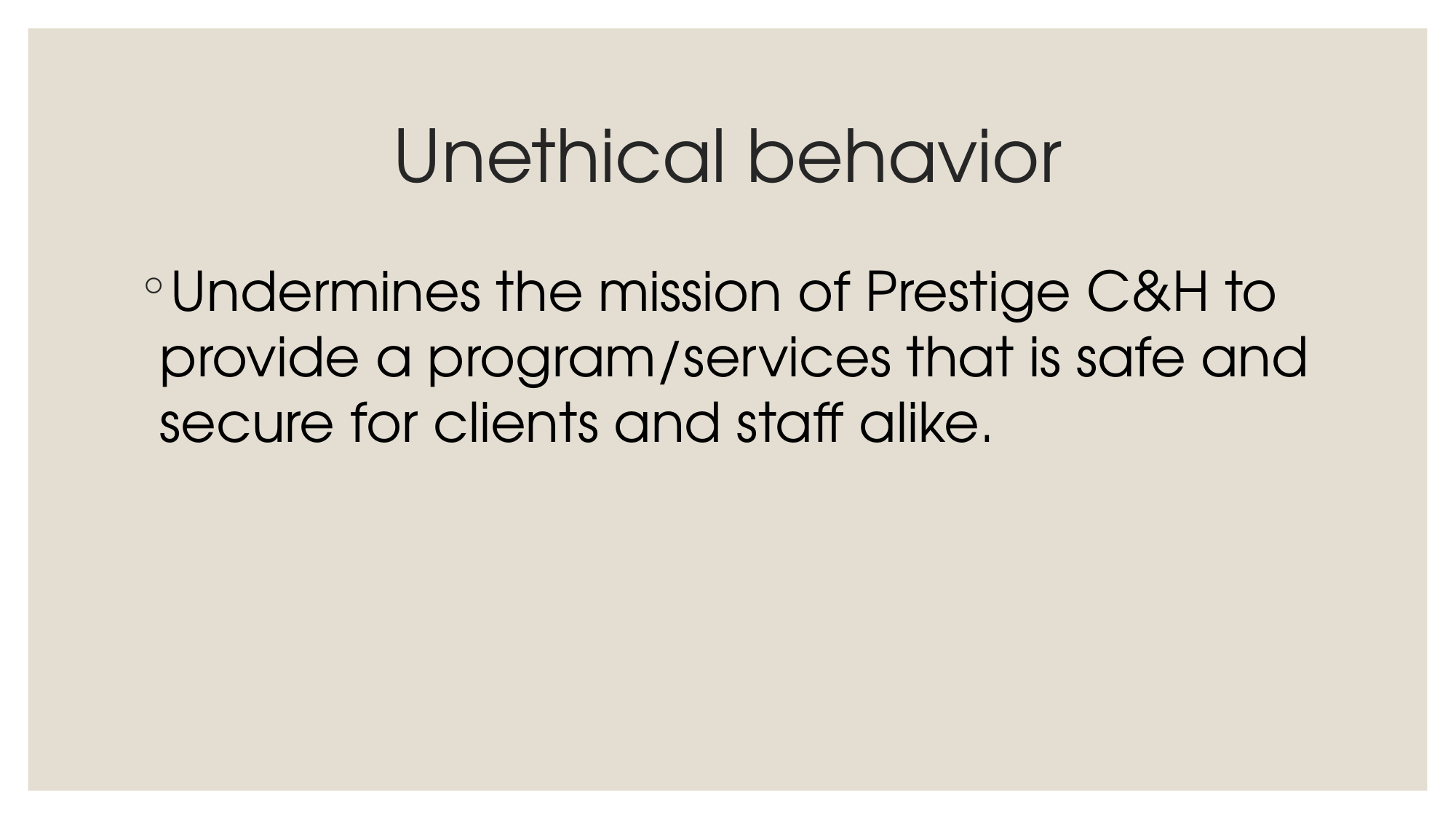

# Unethical behavior
Undermines the mission of Prestige C&H to provide a program/services that is safe and secure for clients and staff alike.